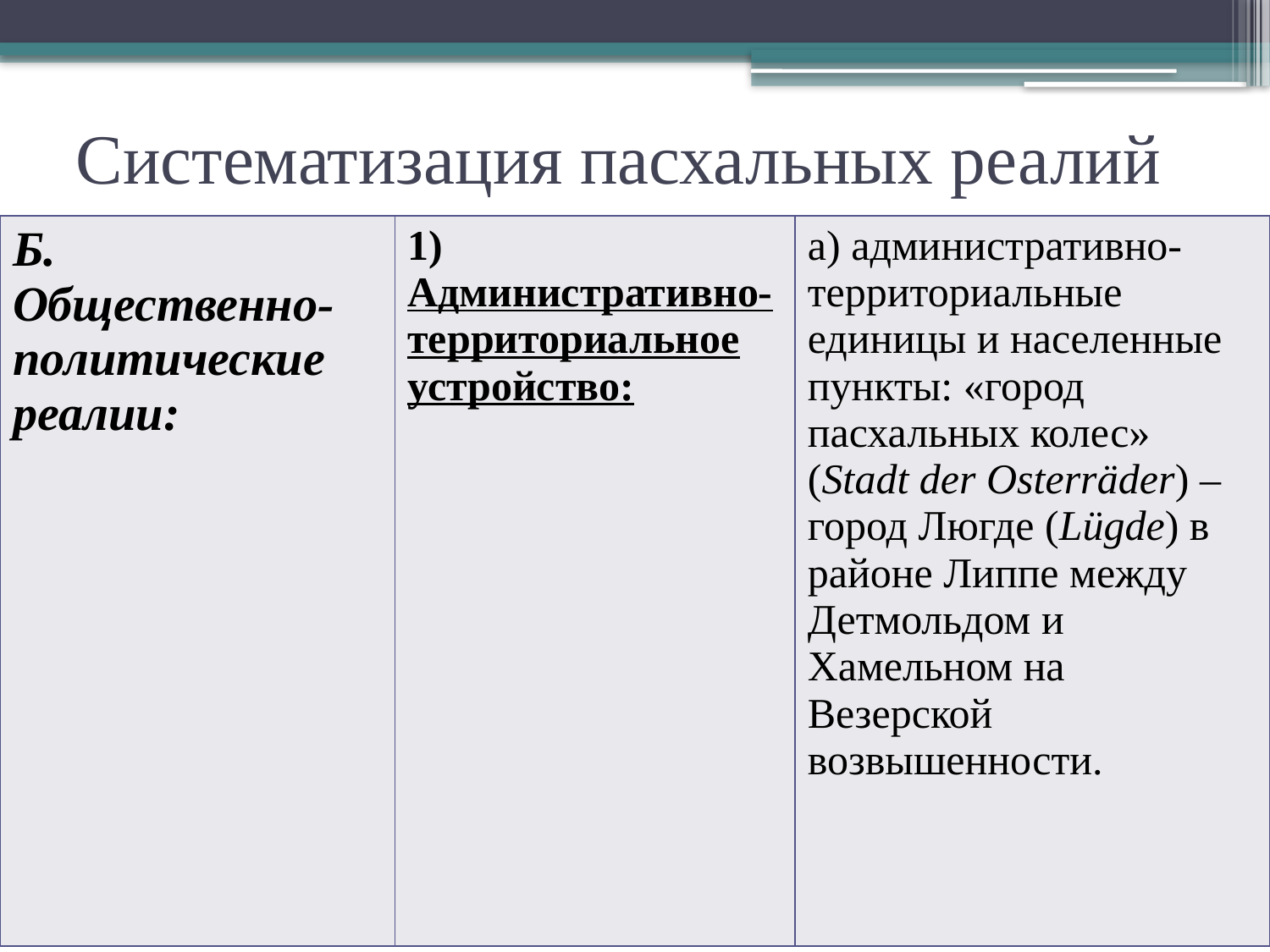

# Систематизация пасхальных реалий
| Б. Общественно-политические реалии: | 1) Административно-территориальное устройство: | а) административно-территориальные единицы и населенные пункты: «город пасхальных колес» (Stadt der Osterräder) – город Люгде (Lügde) в районе Липпе между Детмольдом и Хамельном на Везерской возвышенности. |
| --- | --- | --- |